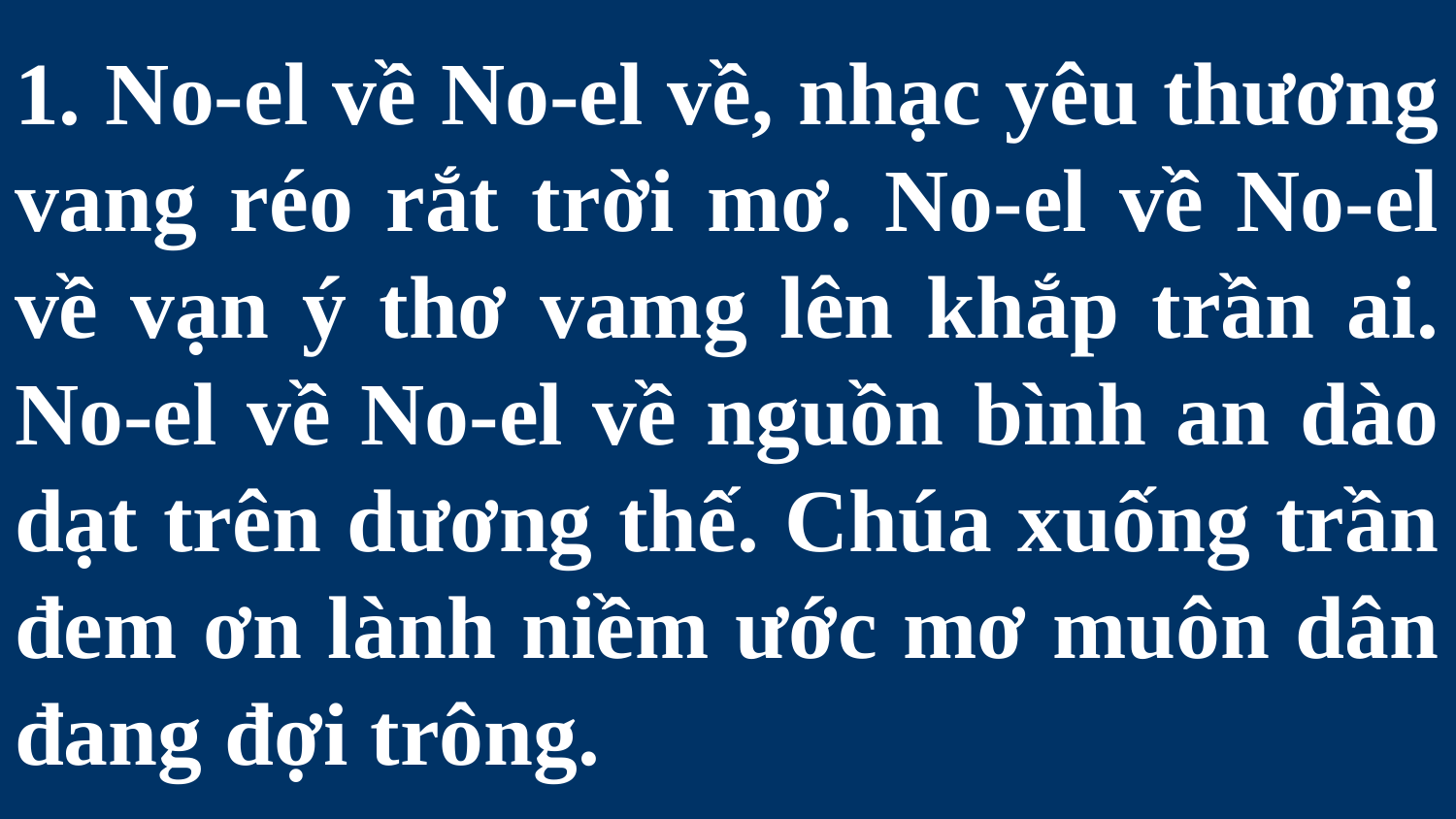

# 1. No-el về No-el về, nhạc yêu thương vang réo rắt trời mơ. No-el về No-el về vạn ý thơ vamg lên khắp trần ai. No-el về No-el về nguồn bình an dào dạt trên dương thế. Chúa xuống trần đem ơn lành niềm ước mơ muôn dân đang đợi trông.